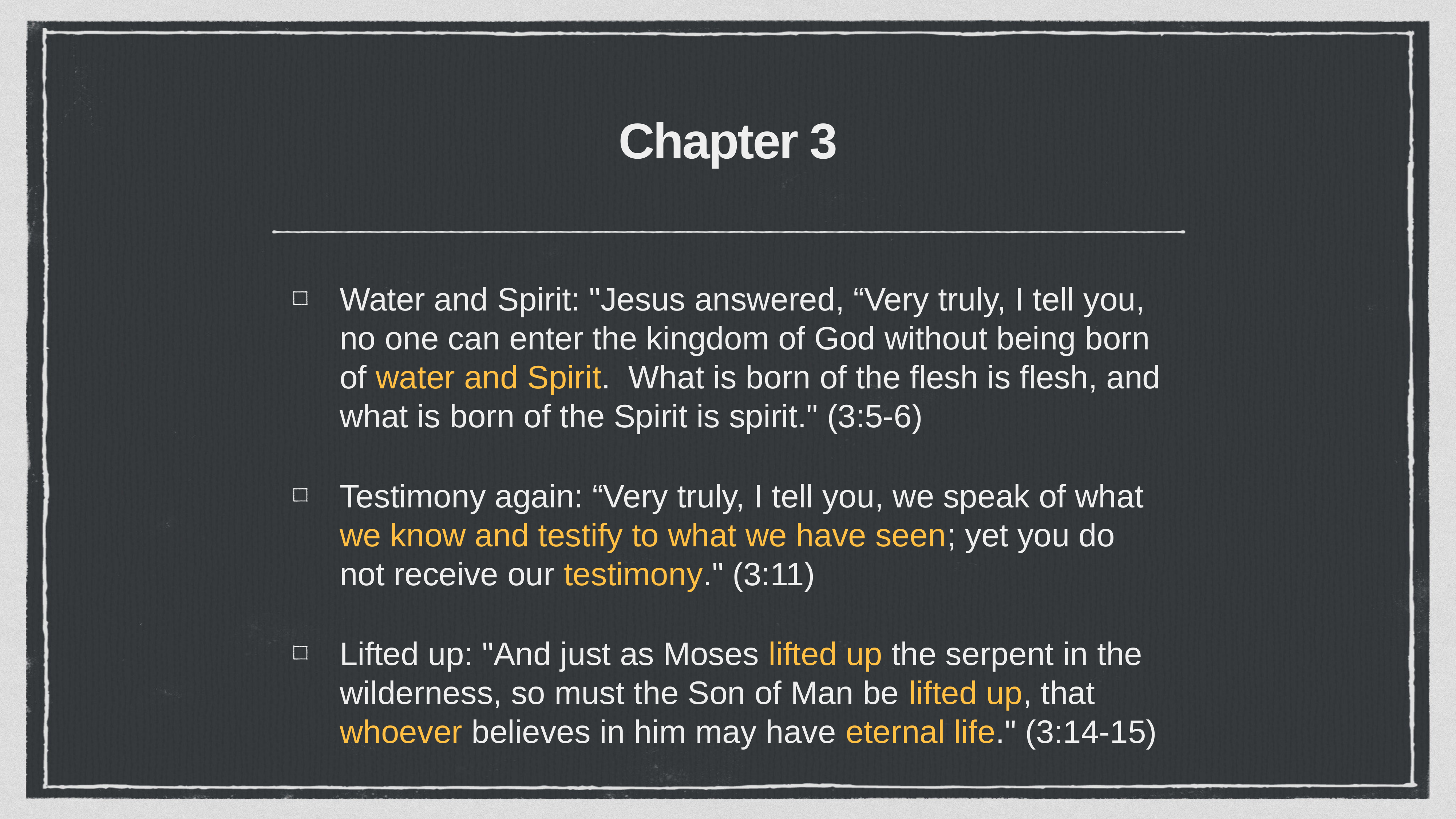

# Chapter 3
Water and Spirit: "Jesus answered, “Very truly, I tell you, no one can enter the kingdom of God without being born of water and Spirit.  What is born of the flesh is flesh, and what is born of the Spirit is spirit." (3:5-6)
Testimony again: “Very truly, I tell you, we speak of what we know and testify to what we have seen; yet you do not receive our testimony." (3:11)
Lifted up: "And just as Moses lifted up the serpent in the wilderness, so must the Son of Man be lifted up, that whoever believes in him may have eternal life." (3:14-15)